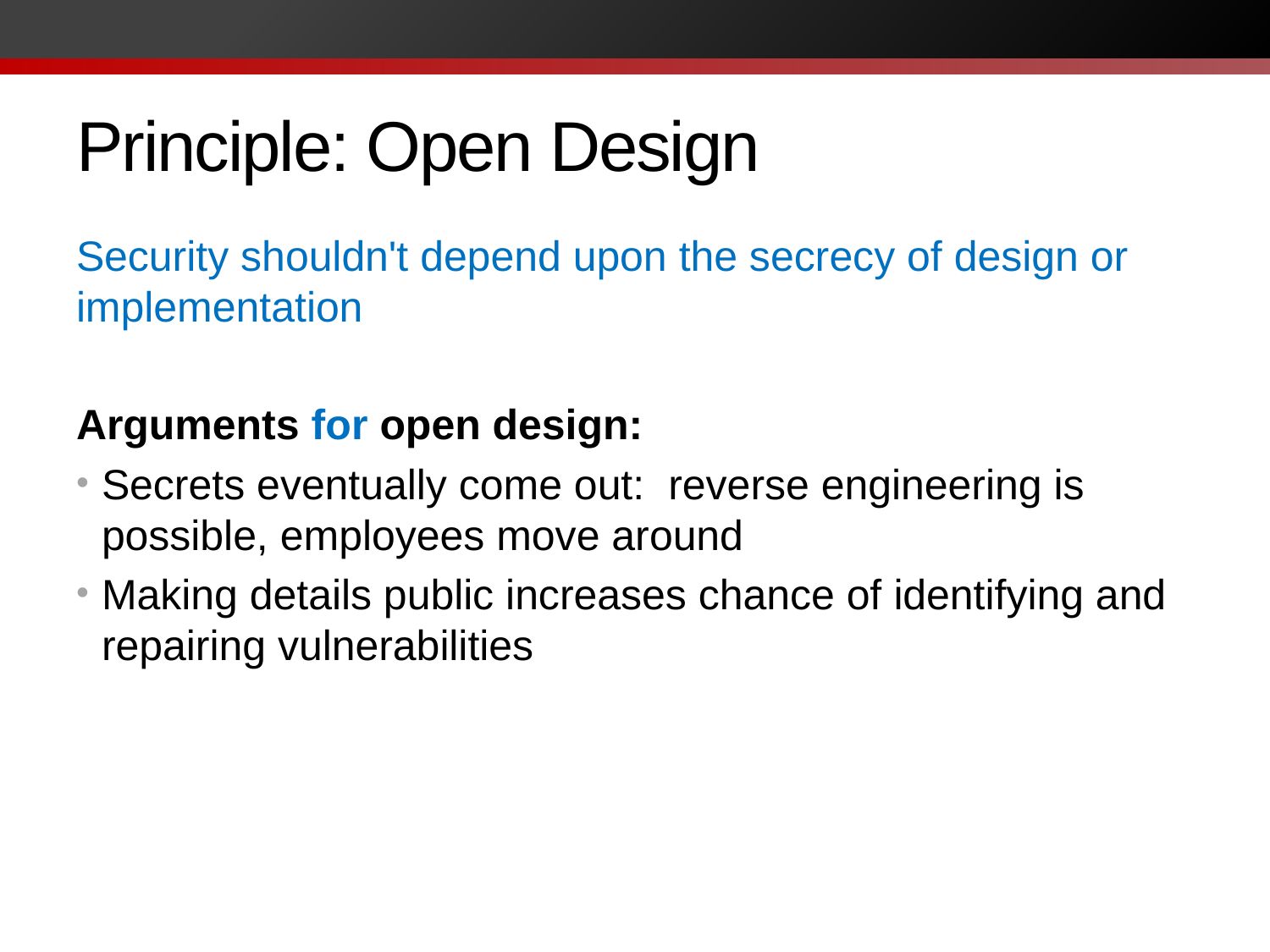

# Principle: Open Design
Security shouldn't depend upon the secrecy of design or implementation

Arguments for open design:
Secrets eventually come out:  reverse engineering is possible, employees move around
Making details public increases chance of identifying and repairing vulnerabilities